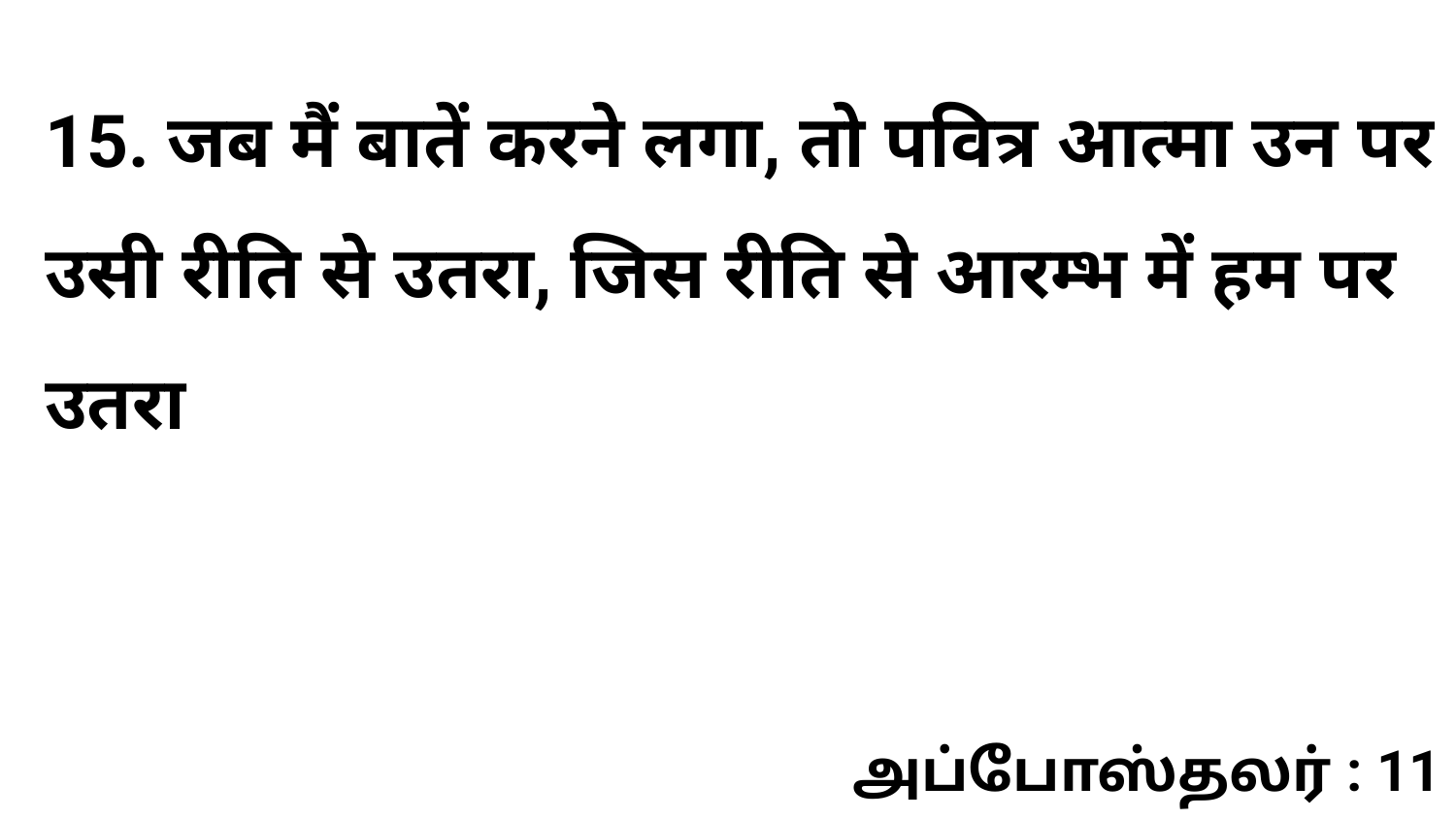

15. जब मैं बातें करने लगा, तो पवित्र आत्मा उन पर उसी रीति से उतरा, जिस रीति से आरम्भ में हम पर उतरा
அப்போஸ்தலர் : 11